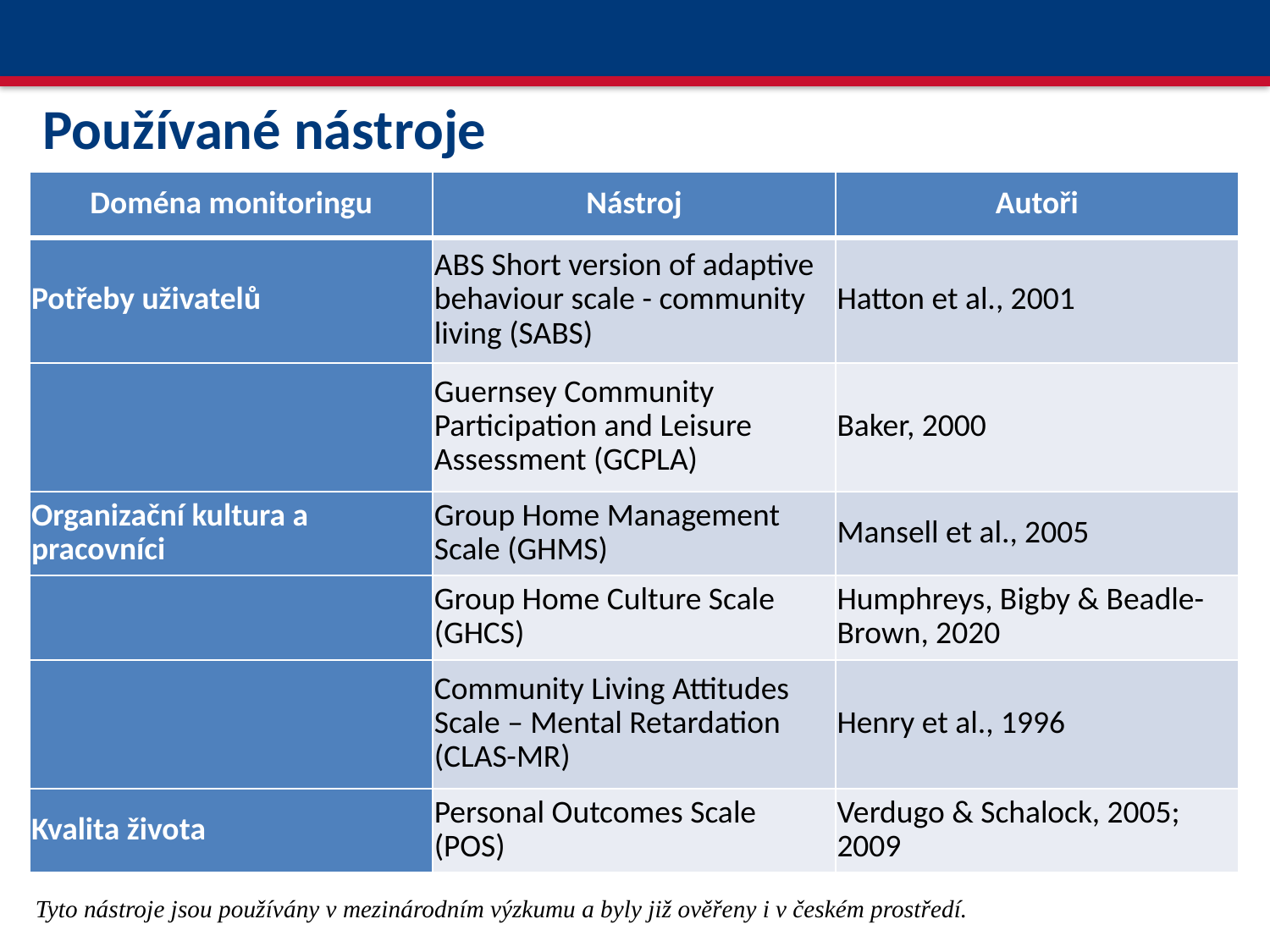

Používané nástroje
| Doména monitoringu | Nástroj | Autoři |
| --- | --- | --- |
| Potřeby uživatelů | ABS Short version of adaptive behaviour scale - community living (SABS) | Hatton et al., 2001 |
|  | Guernsey Community Participation and Leisure Assessment (GCPLA) | Baker, 2000 |
| Organizační kultura a pracovníci | Group Home Management Scale (GHMS) | Mansell et al., 2005 |
|  | Group Home Culture Scale (GHCS) | Humphreys, Bigby & Beadle-Brown, 2020 |
|  | Community Living Attitudes Scale – Mental Retardation (CLAS-MR) | Henry et al., 1996 |
| Kvalita života | Personal Outcomes Scale (POS) | Verdugo & Schalock, 2005; 2009 |
Tyto nástroje jsou používány v mezinárodním výzkumu a byly již ověřeny i v českém prostředí.